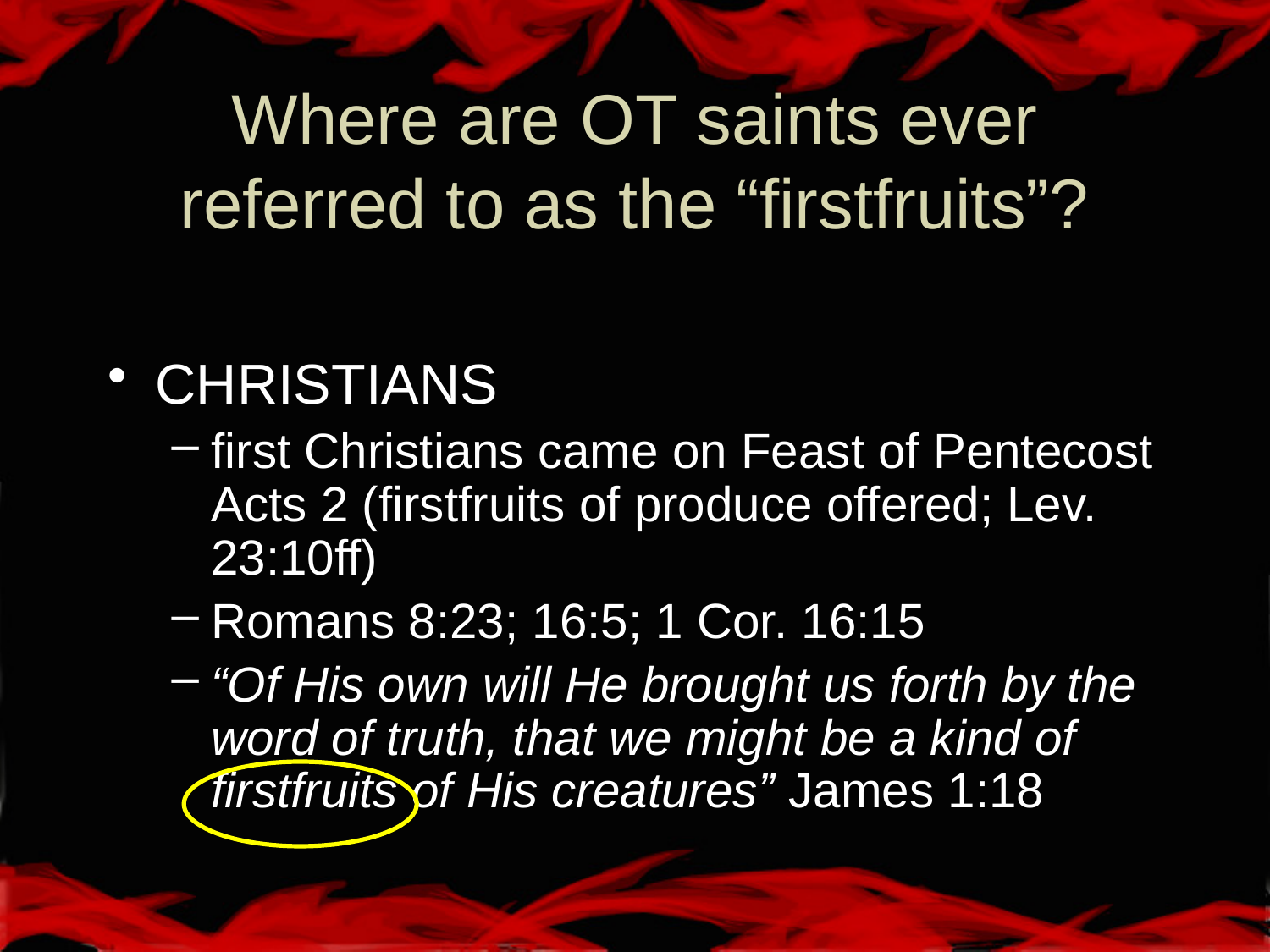

# Where are OT saints ever referred to as the “firstfruits”?
CHRISTIANS
first Christians came on Feast of Pentecost Acts 2 (firstfruits of produce offered; Lev. 23:10ff)
Romans 8:23; 16:5; 1 Cor. 16:15
“Of His own will He brought us forth by the word of truth, that we might be a kind of firstfruits of His creatures” James 1:18